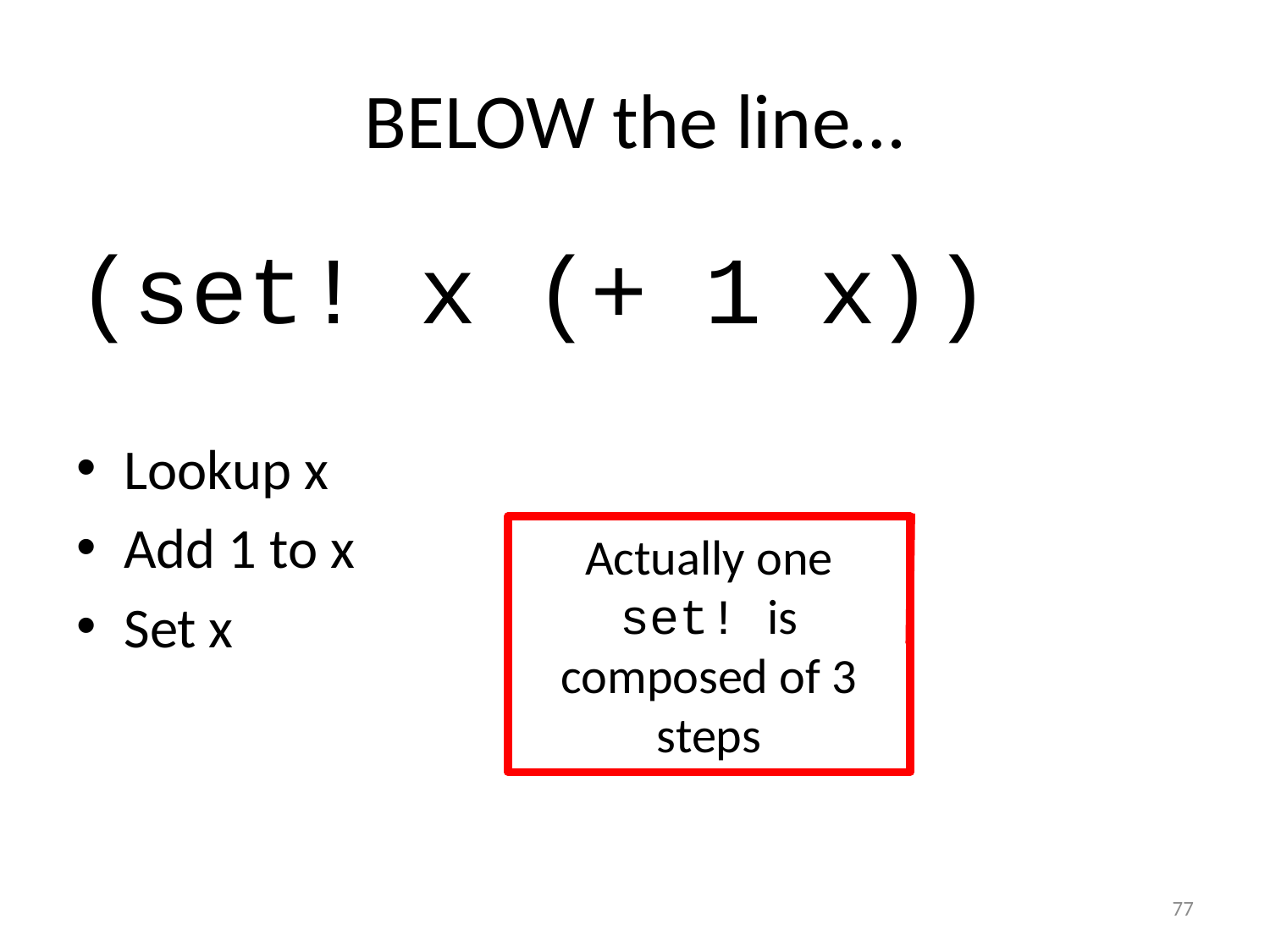

# BELOW the line…
(set! x (+ 1 x))

Lookup x
Add 1 to x
Set x
Actually one set! is composed of 3 steps
77